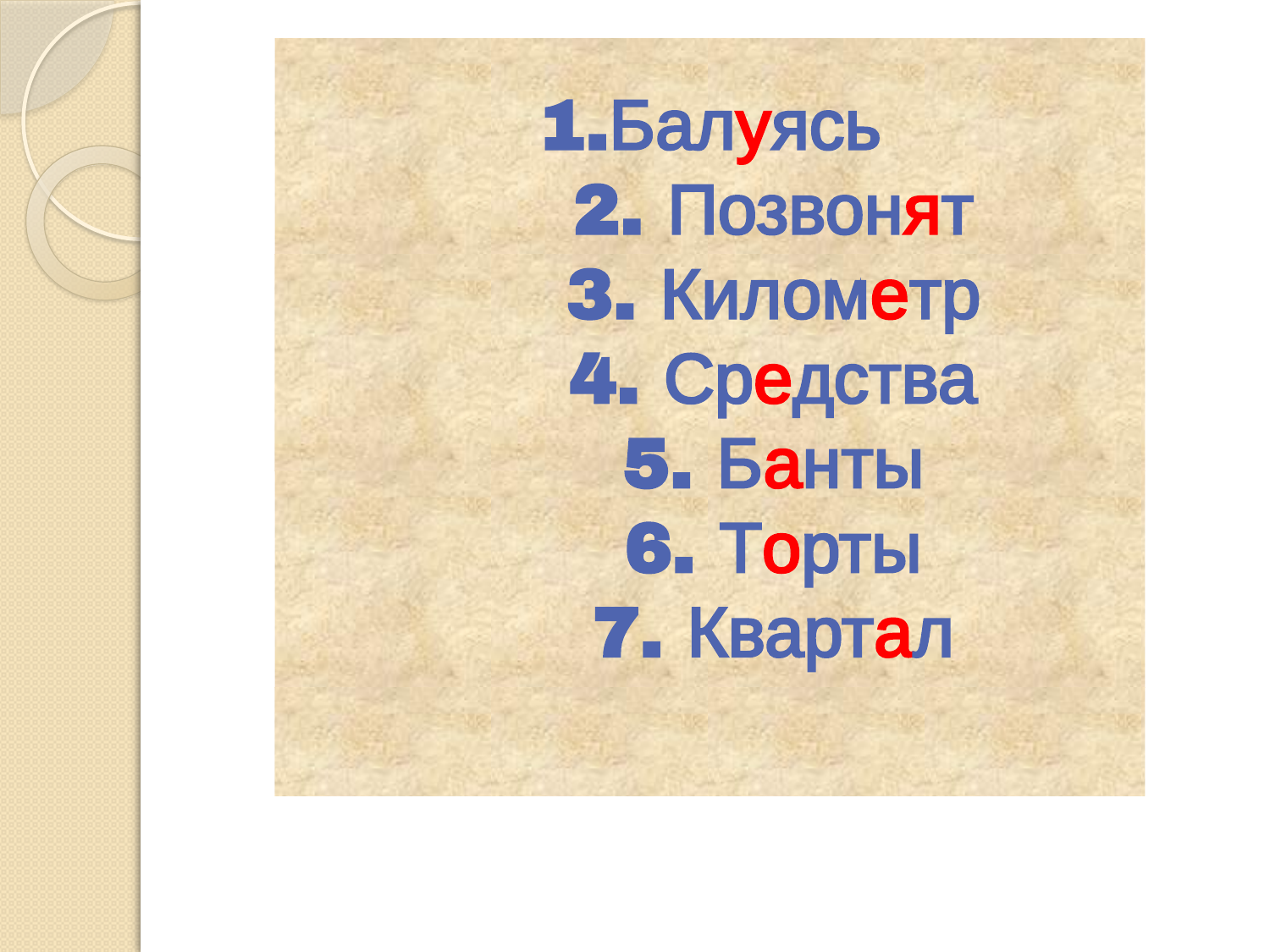

# 1.Балуясь 2. Позвонят 3. Километр 4. Средства 5. Банты 6. Торты 7. Квартал